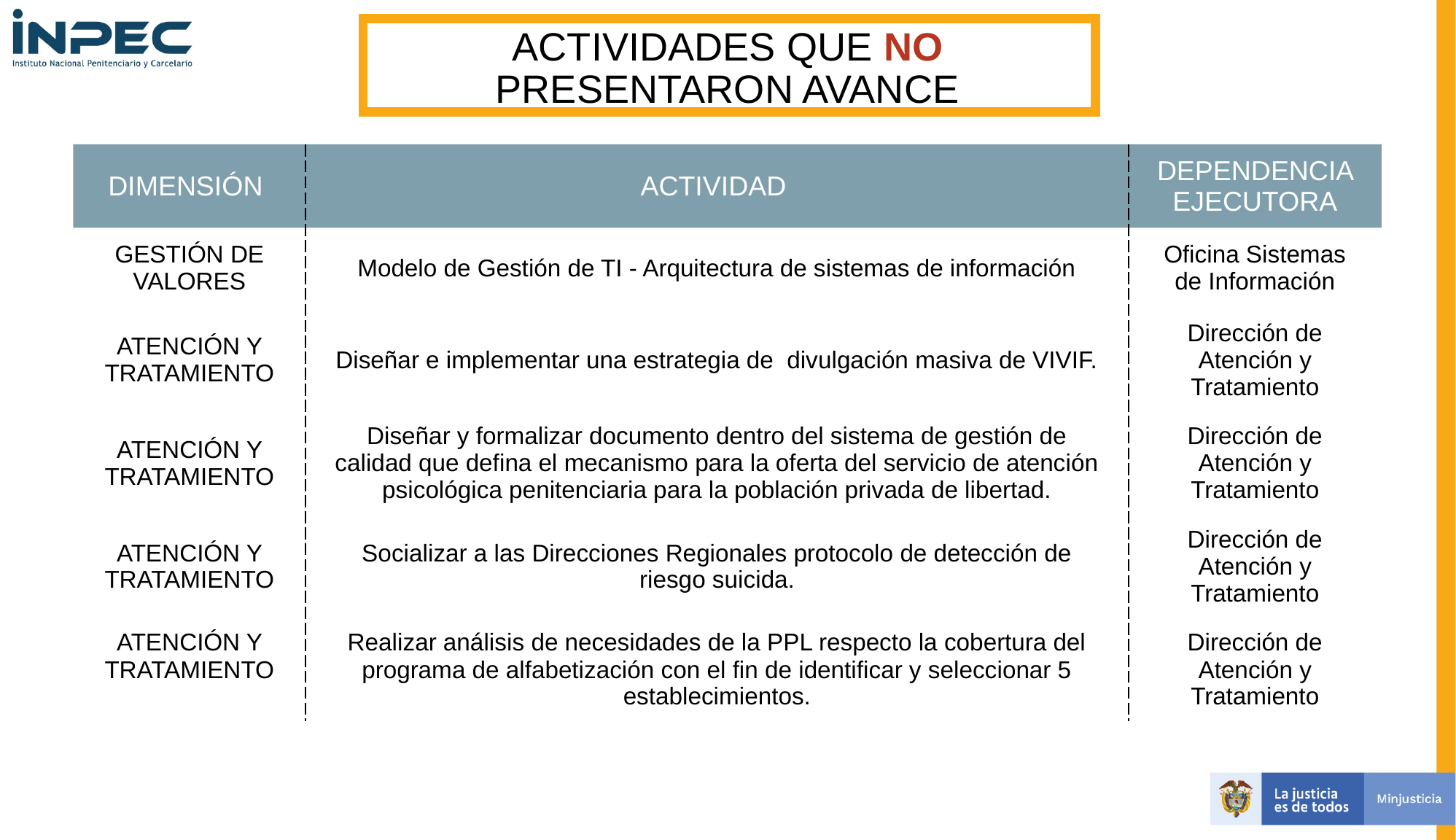

ACTIVIDADES QUE NO PRESENTARON AVANCE
| DIMENSIÓN | ACTIVIDAD | DEPENDENCIA EJECUTORA |
| --- | --- | --- |
| GESTIÓN DE VALORES | Modelo de Gestión de TI - Arquitectura de sistemas de información | Oficina Sistemas de Información |
| ATENCIÓN Y TRATAMIENTO | Diseñar e implementar una estrategia de divulgación masiva de VIVIF. | Dirección de Atención y Tratamiento |
| ATENCIÓN Y TRATAMIENTO | Diseñar y formalizar documento dentro del sistema de gestión de calidad que defina el mecanismo para la oferta del servicio de atención psicológica penitenciaria para la población privada de libertad. | Dirección de Atención y Tratamiento |
| ATENCIÓN Y TRATAMIENTO | Socializar a las Direcciones Regionales protocolo de detección de riesgo suicida. | Dirección de Atención y Tratamiento |
| ATENCIÓN Y TRATAMIENTO | Realizar análisis de necesidades de la PPL respecto la cobertura del programa de alfabetización con el fin de identificar y seleccionar 5 establecimientos. | Dirección de Atención y Tratamiento |